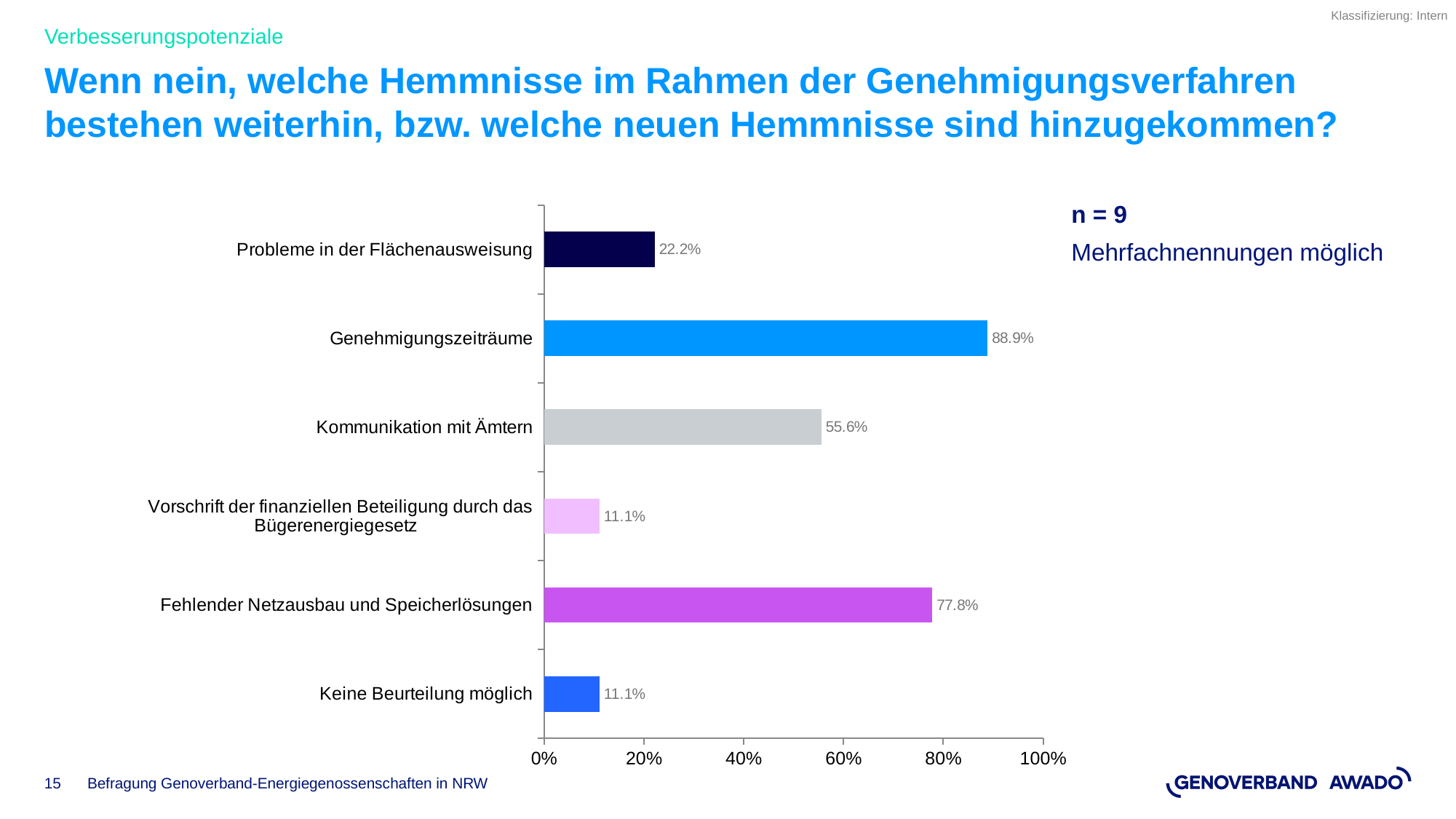

Verbesserungspotenziale
# Wenn nein, welche Hemmnisse im Rahmen der Genehmigungsverfahren bestehen weiterhin, bzw. welche neuen Hemmnisse sind hinzugekommen?

### Chart

| Category | Welche Hemmnisse im Rahmen der Genehmigungsverfahren für Windenergieanlagen in NRW bestehen weiterhin, bzw. welche neuen Hemmnisse sind hinzugekommen?
Mehrfachnennungen möglich |
|---|---|
| Keine Beurteilung möglich | 0.111 |
| Fehlender Netzausbau und Speicherlösungen | 0.778 |
| Vorschrift der finanziellen Beteiligung durch das Bügerenergiegesetz   | 0.111 |
| Kommunikation mit Ämtern | 0.556 |
| Genehmigungszeiträume | 0.889 |
| Probleme in der Flächenausweisung | 0.222 |
n = 9
Mehrfachnennungen möglich
Befragung Genoverband-Energiegenossenschaften in NRW